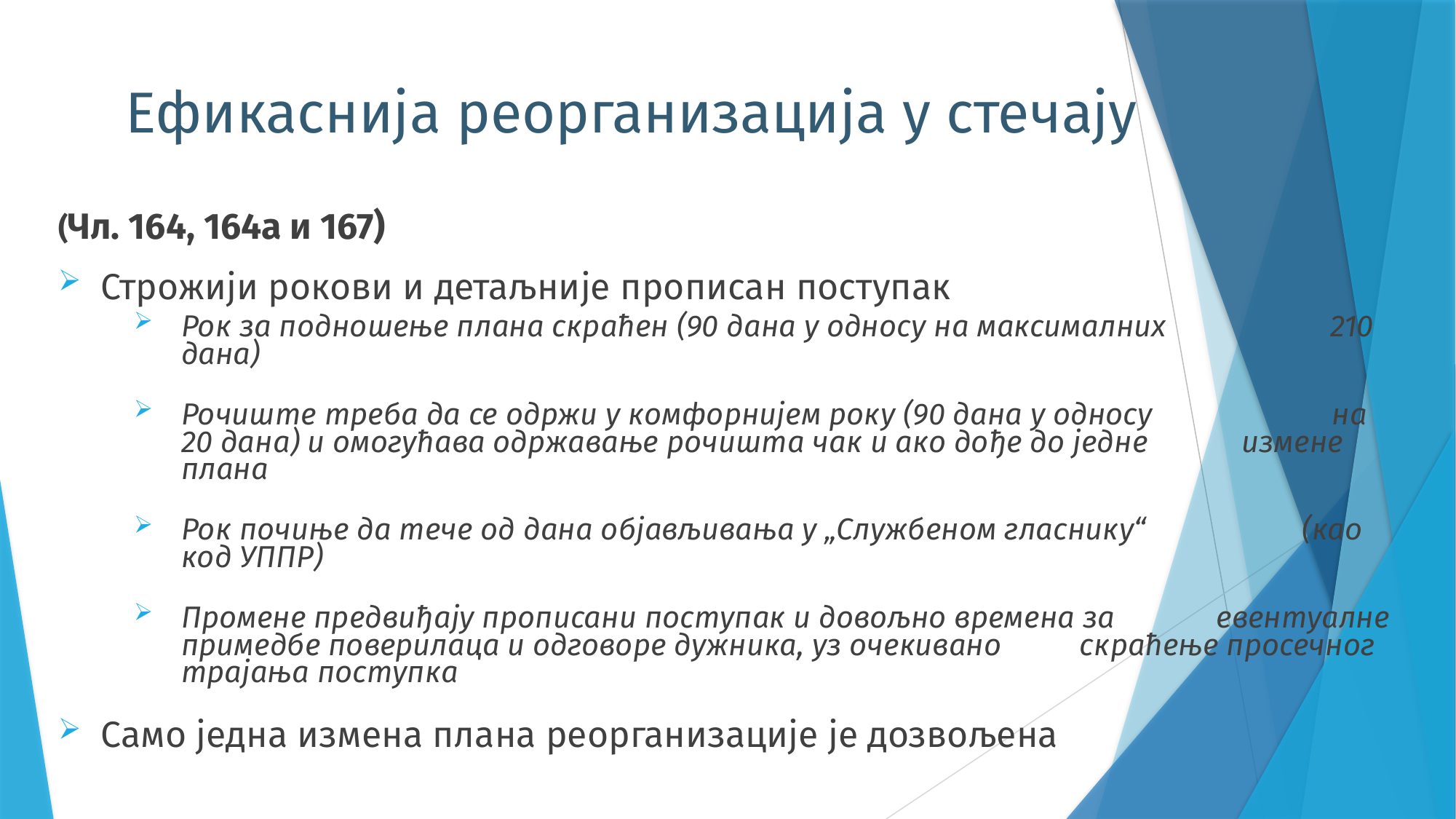

Ефикаснија реорганизација у стечају
(Чл. 164, 164а и 167)
 Строжији рокови и детаљније прописан поступак
Рок за подношење плана скраћен (90 дана у односу на максималних                     210 дана)
Рочиште треба да се одржи у комфорнијем року (90 дана у односу                       на 20 дана) и омогућава одржавање рочишта чак и ако дође до једне            измене плана
Рок почиње да тече од дана објављивања у „Службеном гласнику“                    (као код УППР)
Промене предвиђају прописани поступак и довољно времена за             евентуалне примедбе поверилаца и одговоре дужника, уз очекивано          скраћење просечног трајања поступка
 Само једна измена плана реорганизације је дозвољена